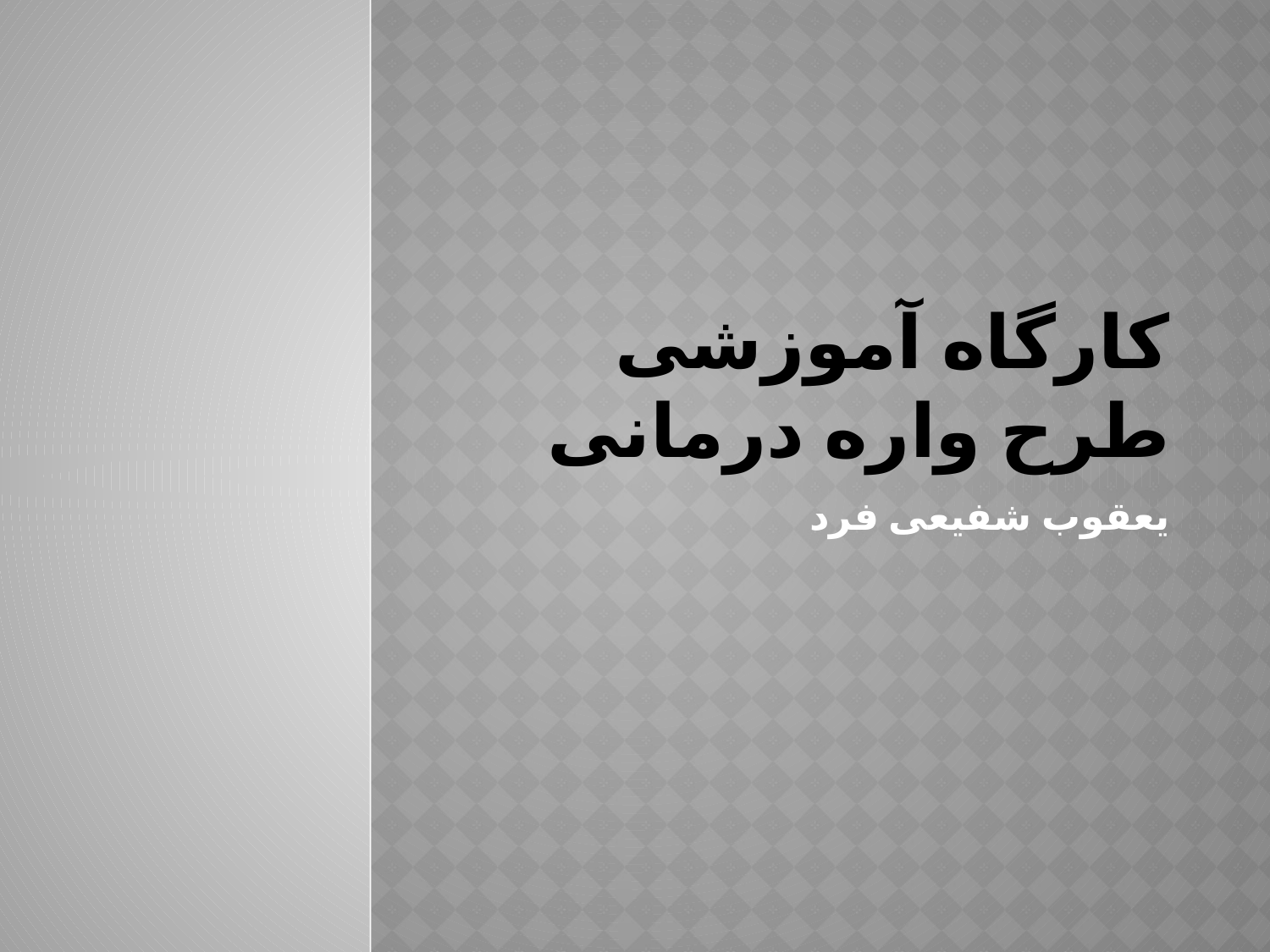

# کارگاه آموزشی طرح واره درمانی
یعقوب شفیعی فرد